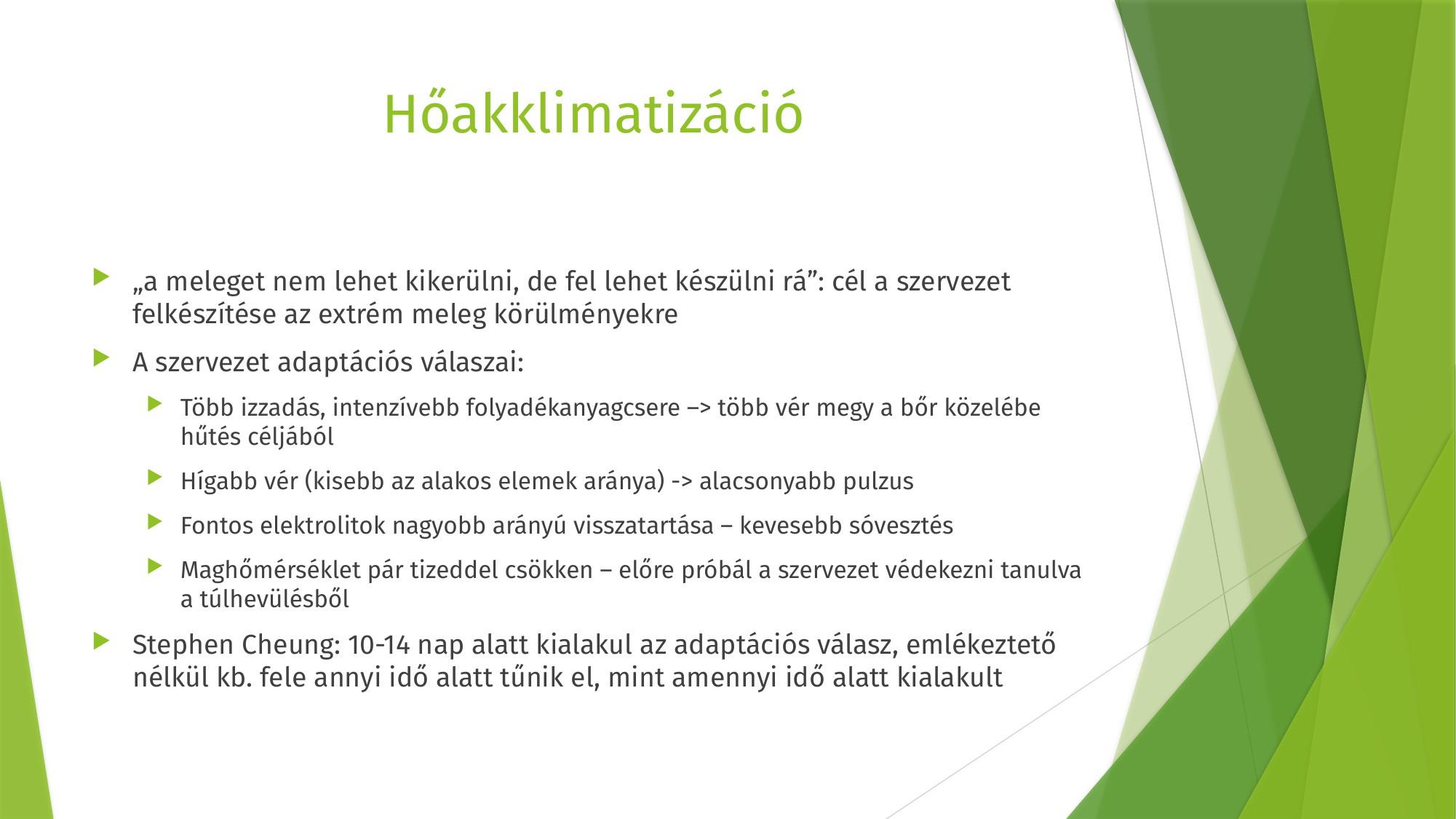

# Hőakklimatizáció
„a meleget nem lehet kikerülni, de fel lehet készülni rá”: cél a szervezet felkészítése az extrém meleg körülményekre
A szervezet adaptációs válaszai:
Több izzadás, intenzívebb folyadékanyagcsere –> több vér megy a bőr közelébe hűtés céljából
Hígabb vér (kisebb az alakos elemek aránya) -> alacsonyabb pulzus
Fontos elektrolitok nagyobb arányú visszatartása – kevesebb sóvesztés
Maghőmérséklet pár tizeddel csökken – előre próbál a szervezet védekezni tanulva a túlhevülésből
Stephen Cheung: 10-14 nap alatt kialakul az adaptációs válasz, emlékeztető nélkül kb. fele annyi idő alatt tűnik el, mint amennyi idő alatt kialakult